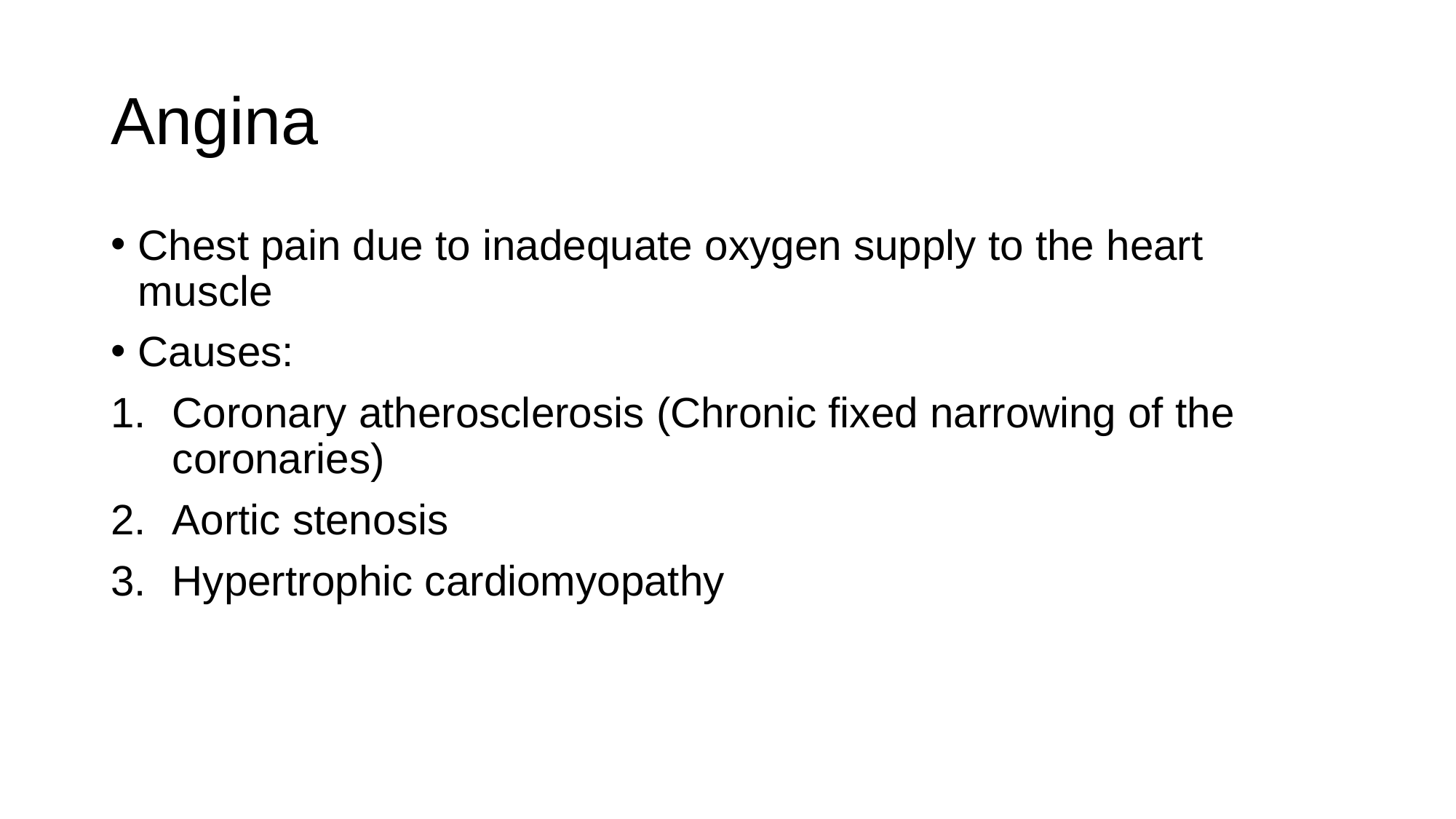

# Angina
Chest pain due to inadequate oxygen supply to the heart muscle
Causes:
Coronary atherosclerosis (Chronic fixed narrowing of the coronaries)
Aortic stenosis
Hypertrophic cardiomyopathy